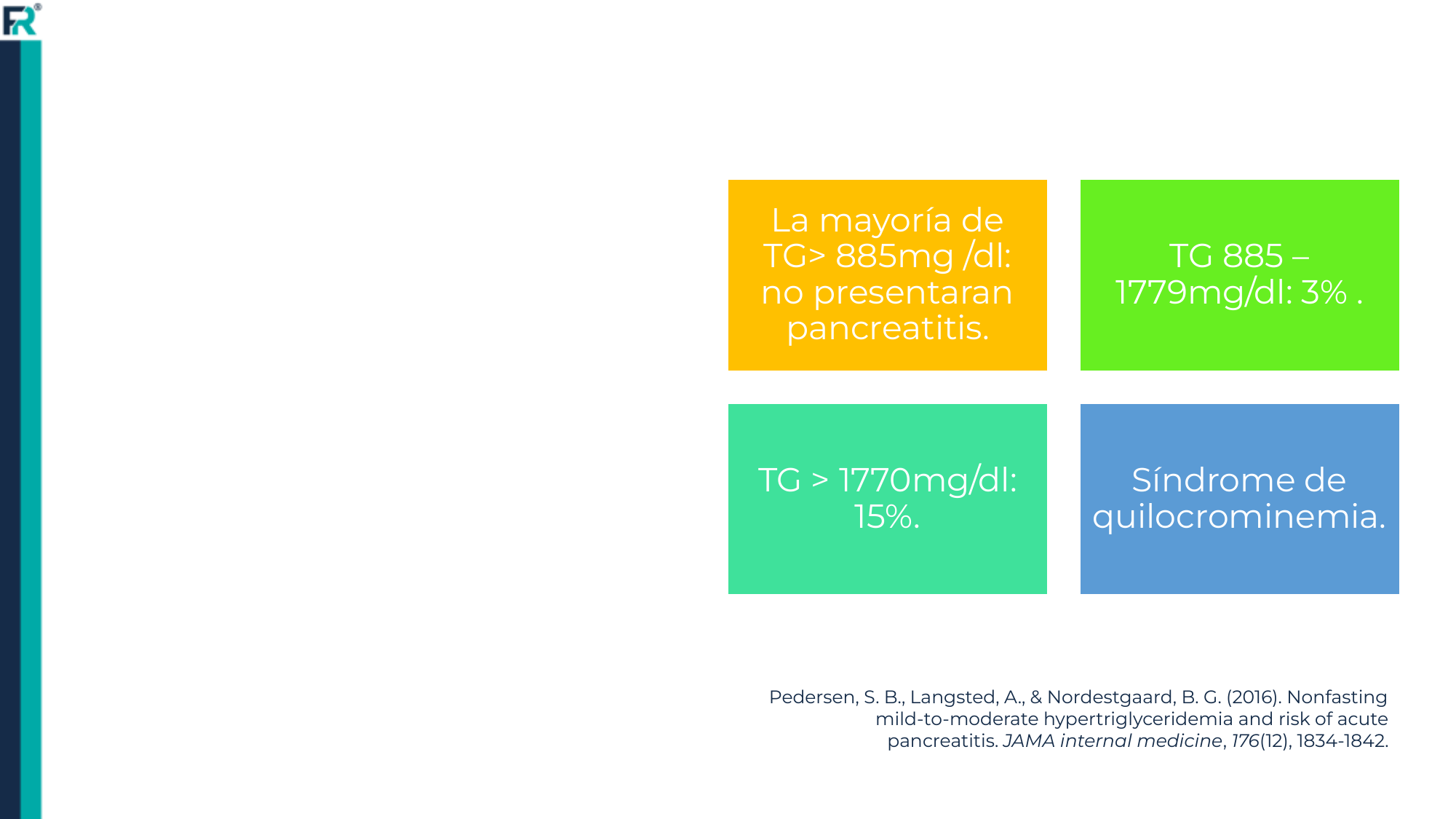

La mayoría de TG> 885mg /dl: no presentaran pancreatitis.
TG 885 – 1779mg/dl: 3% .
TG > 1770mg/dl: 15%.
Síndrome de quilocrominemia.
Pedersen, S. B., Langsted, A., & Nordestgaard, B. G. (2016). Nonfasting mild-to-moderate hypertriglyceridemia and risk of acute pancreatitis. JAMA internal medicine, 176(12), 1834-1842.